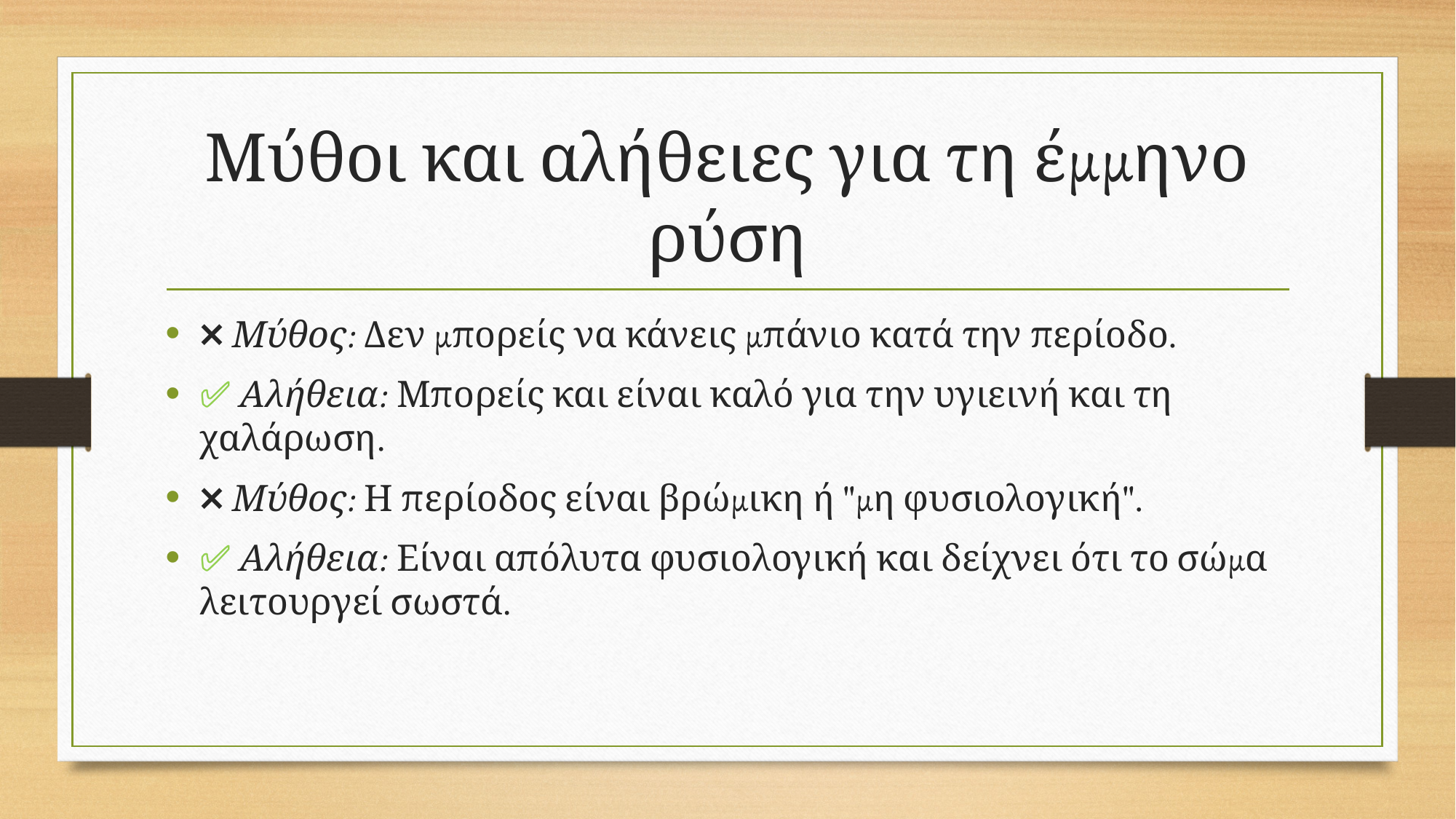

# Μύθοι και αλήθειες για τη έμμηνο ρύση
❌ Μύθος: Δεν μπορείς να κάνεις μπάνιο κατά την περίοδο.
✅ Αλήθεια: Μπορείς και είναι καλό για την υγιεινή και τη χαλάρωση.
❌ Μύθος: Η περίοδος είναι βρώμικη ή "μη φυσιολογική".
✅ Αλήθεια: Είναι απόλυτα φυσιολογική και δείχνει ότι το σώμα λειτουργεί σωστά.